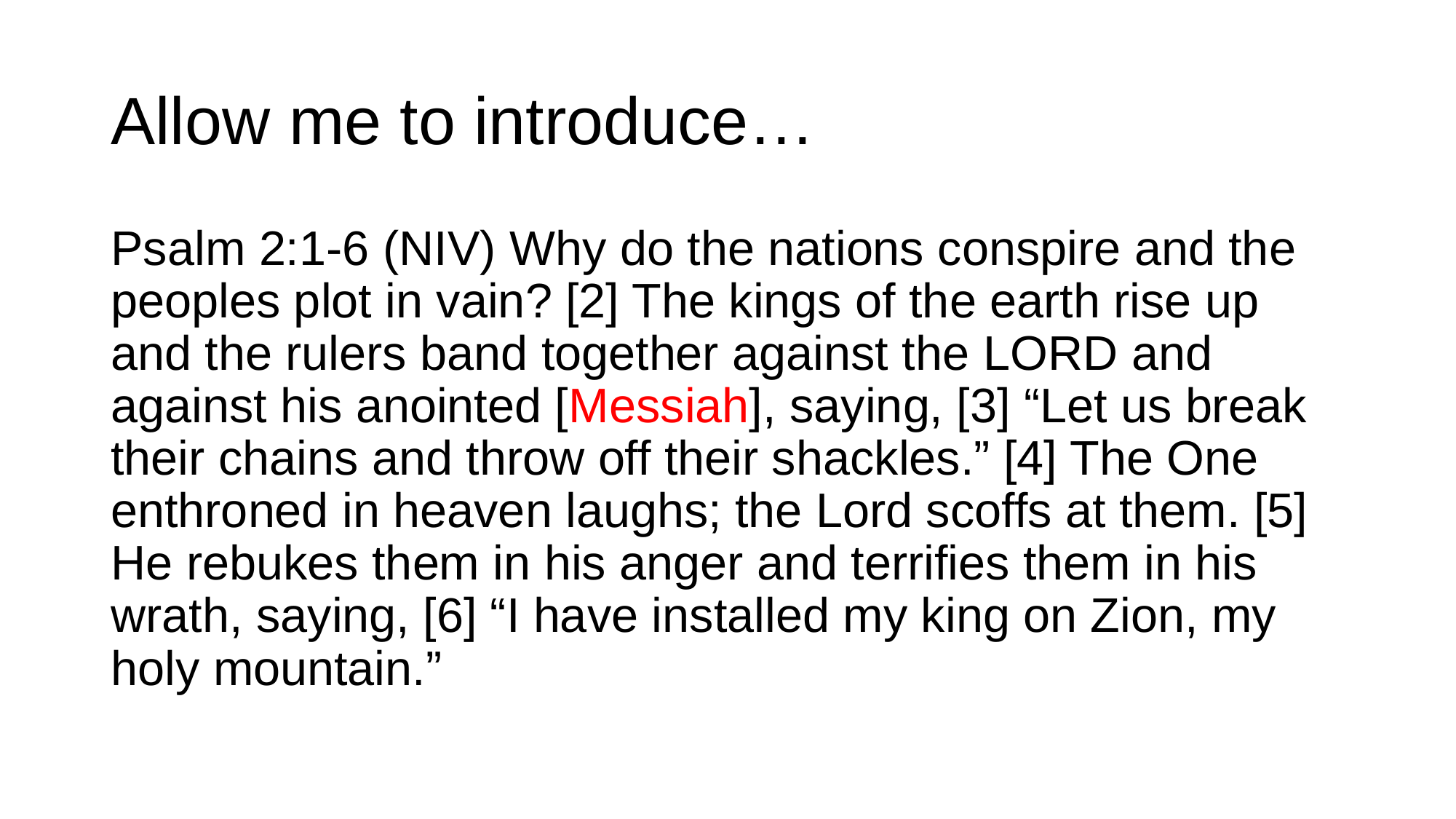

# Allow me to introduce…
Psalm 2:1-6 (niv) Why do the nations conspire and the peoples plot in vain? [2] The kings of the earth rise up and the rulers band together against the Lord and against his anointed [Messiah], saying, [3] “Let us break their chains and throw off their shackles.” [4] The One enthroned in heaven laughs; the Lord scoffs at them. [5] He rebukes them in his anger and terrifies them in his wrath, saying, [6] “I have installed my king on Zion, my holy mountain.”